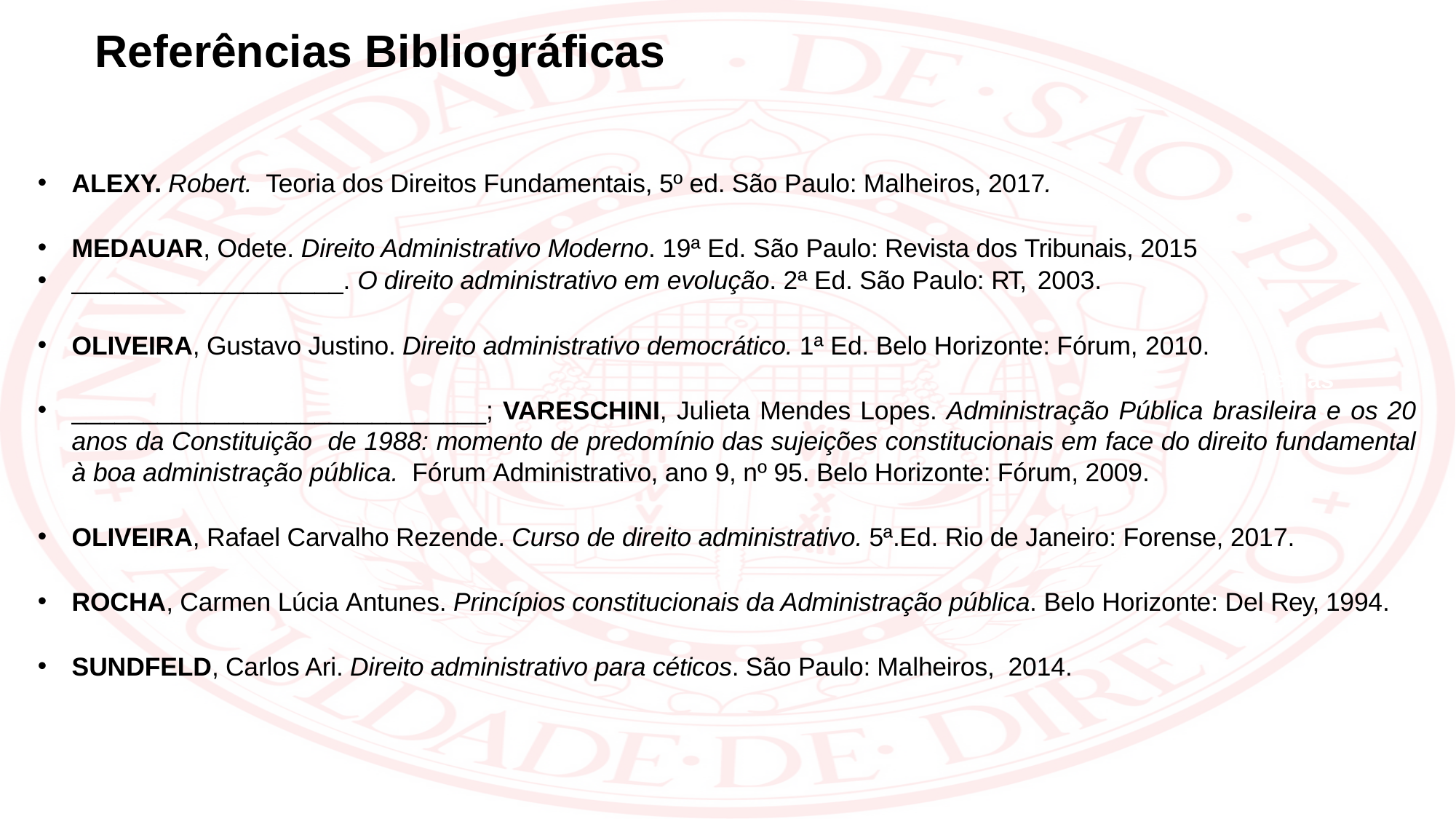

Referências Bibliográficas
ALEXY. Robert.  Teoria dos Direitos Fundamentais, 5º ed. São Paulo: Malheiros, 2017.

MEDAUAR, Odete. Direito Administrativo Moderno. 19ª Ed. São Paulo: Revista dos Tribunais, 2015
___________________. O direito administrativo em evolução. 2ª Ed. São Paulo: RT, 2003.

OLIVEIRA, Gustavo Justino. Direito administrativo democrático. 1ª Ed. Belo Horizonte: Fórum, 2010.

_____________________________; VARESCHINI, Julieta Mendes Lopes. Administração Pública brasileira e os 20 anos da Constituição  de 1988: momento de predomínio das sujeições constitucionais em face do direito fundamental à boa administração pública.  Fórum Administrativo, ano 9, nº 95. Belo Horizonte: Fórum, 2009.

OLIVEIRA, Rafael Carvalho Rezende. Curso de direito administrativo. 5ª.Ed. Rio de Janeiro: Forense, 2017.

ROCHA, Carmen Lúcia Antunes. Princípios constitucionais da Administração pública. Belo Horizonte: Del Rey, 1994.

SUNDFELD, Carlos Ari. Direito administrativo para céticos. São Paulo: Malheiros, 2014.
Dilemas  atuais